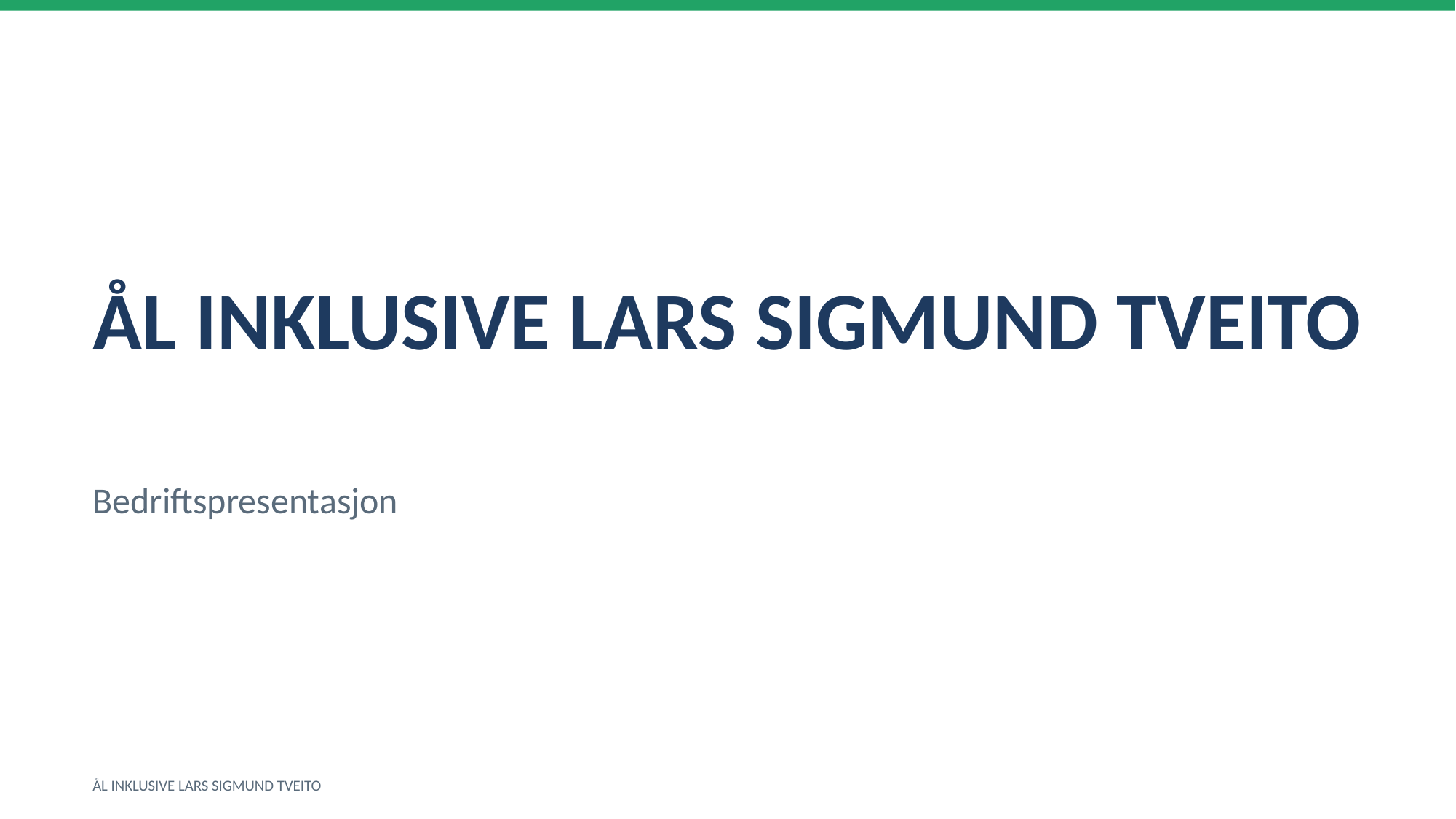

ÅL INKLUSIVE LARS SIGMUND TVEITO
Bedriftspresentasjon
ÅL INKLUSIVE LARS SIGMUND TVEITO